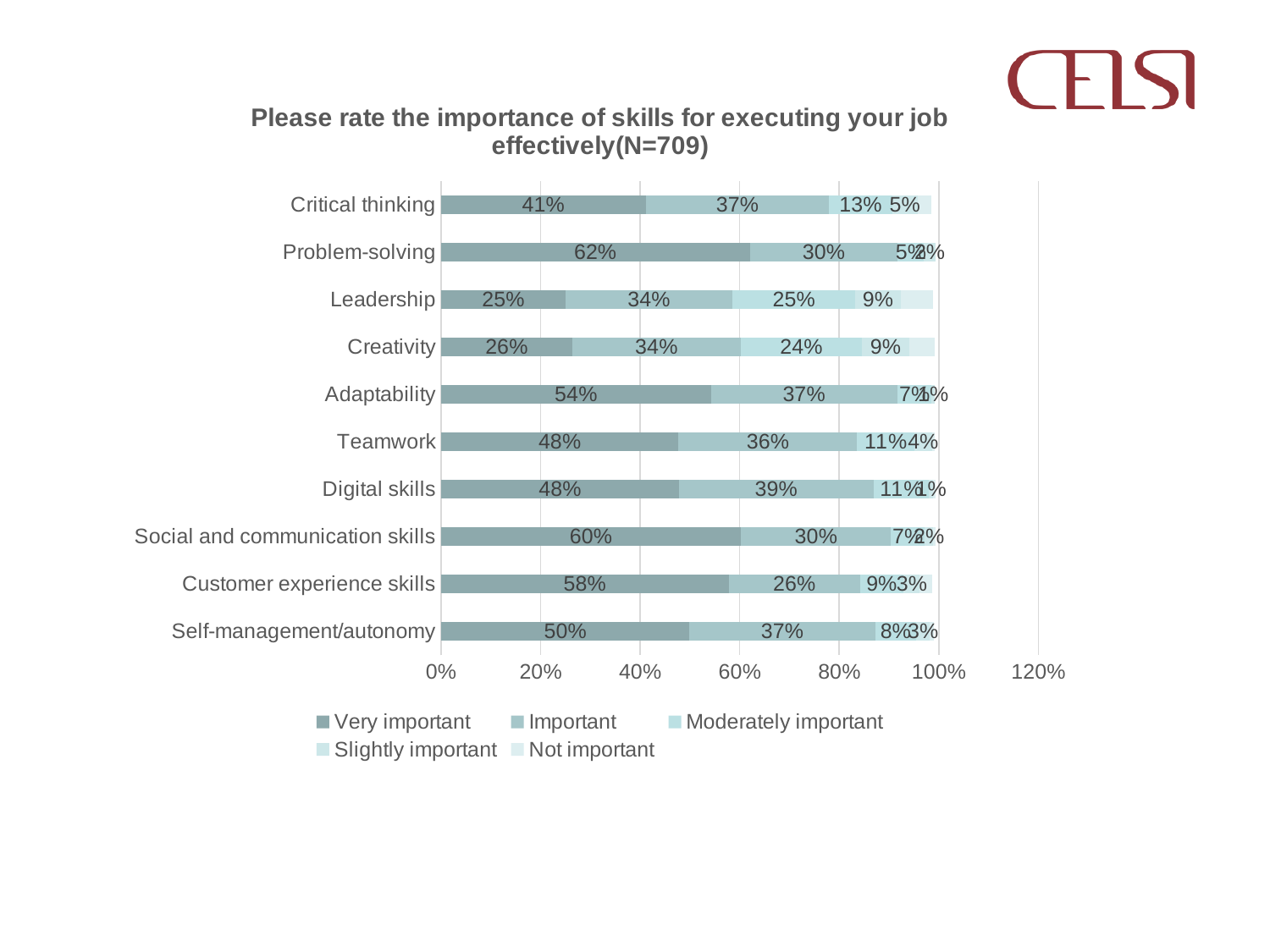

### Chart: Please rate the importance of skills for executing your job effectively(N=709)

| Category | Very important | Important | Moderately important | Slightly important | Not important |
|---|---|---|---|---|---|
| Self-management/autonomy | 0.4993 | 0.3727 | 0.0825 | 0.027 | 0.0085 |
| Customer experience skills | 0.5779 | 0.2635 | 0.08779999999999999 | 0.0326 | 0.0241 |
| Social and communication skills | 0.6025 | 0.3013 | 0.0679 | 0.017 | 0.0042 |
| Digital skills | 0.4781 | 0.3904 | 0.1117 | 0.0085 | 0.0042 |
| Teamwork | 0.4767 | 0.3593 | 0.1146 | 0.0354 | 0.005699999999999999 |
| Adaptability | 0.542 | 0.3741 | 0.0697 | 0.005699999999999999 | 0.0 |
| Creativity | 0.2635 | 0.3385 | 0.2436 | 0.0949 | 0.051 |
| Leadership | 0.25 | 0.3352000000000001 | 0.2472 | 0.0909 | 0.0653 |
| Problem-solving | 0.6202000000000001 | 0.2973 | 0.0526 | 0.0228 | 0.0 |
| Critical thinking | 0.4111 | 0.3684000000000001 | 0.1266 | 0.0512 | 0.027 |